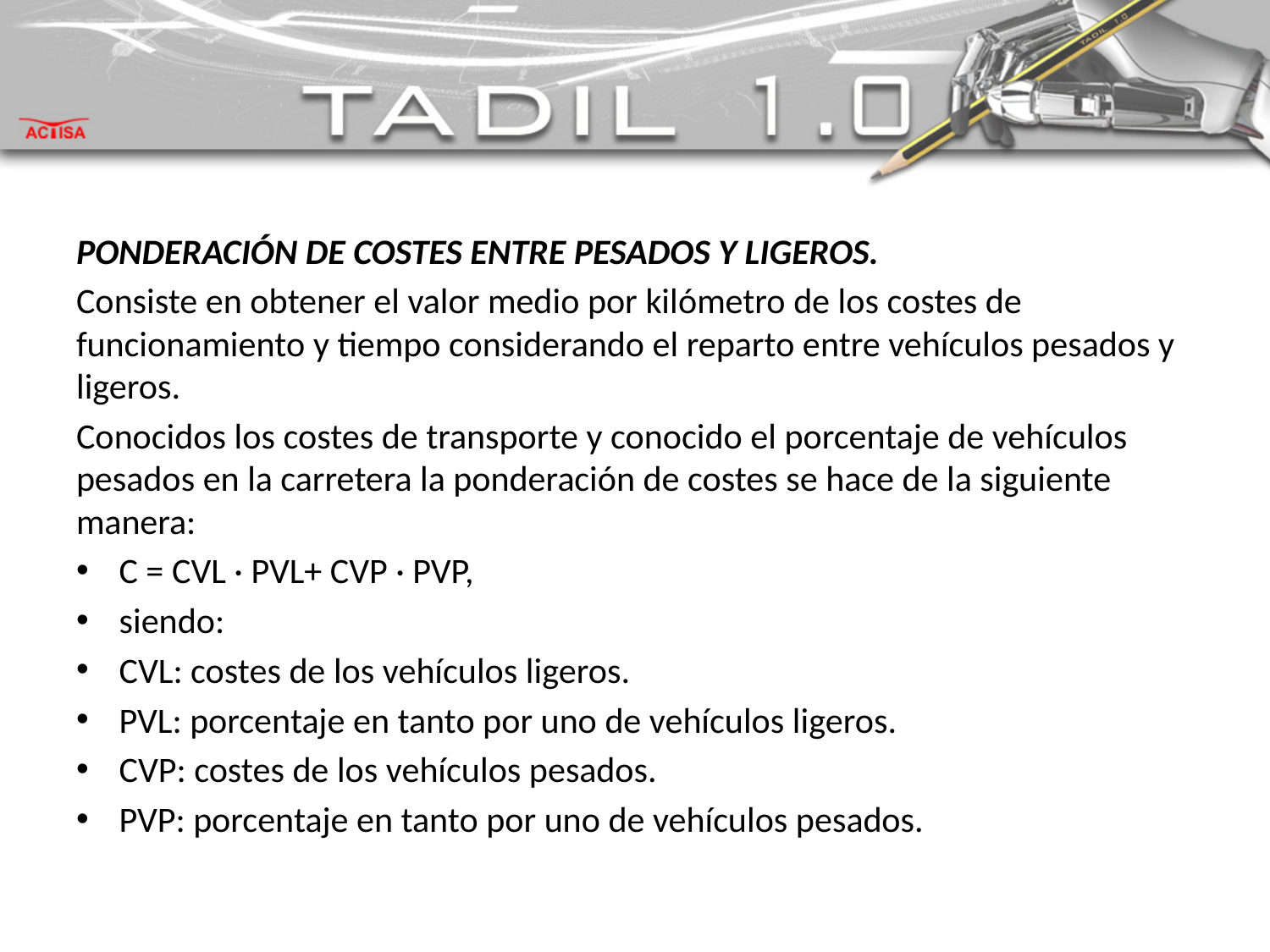

#
Ponderación de costes entre pesados y ligeros.
Consiste en obtener el valor medio por kilómetro de los costes de funcionamiento y tiempo considerando el reparto entre vehículos pesados y ligeros.
Conocidos los costes de transporte y conocido el porcentaje de vehículos pesados en la carretera la ponderación de costes se hace de la siguiente manera:
C = CVL · PVL+ CVP · PVP,
siendo:
CVL: costes de los vehículos ligeros.
PVL: porcentaje en tanto por uno de vehículos ligeros.
CVP: costes de los vehículos pesados.
PVP: porcentaje en tanto por uno de vehículos pesados.